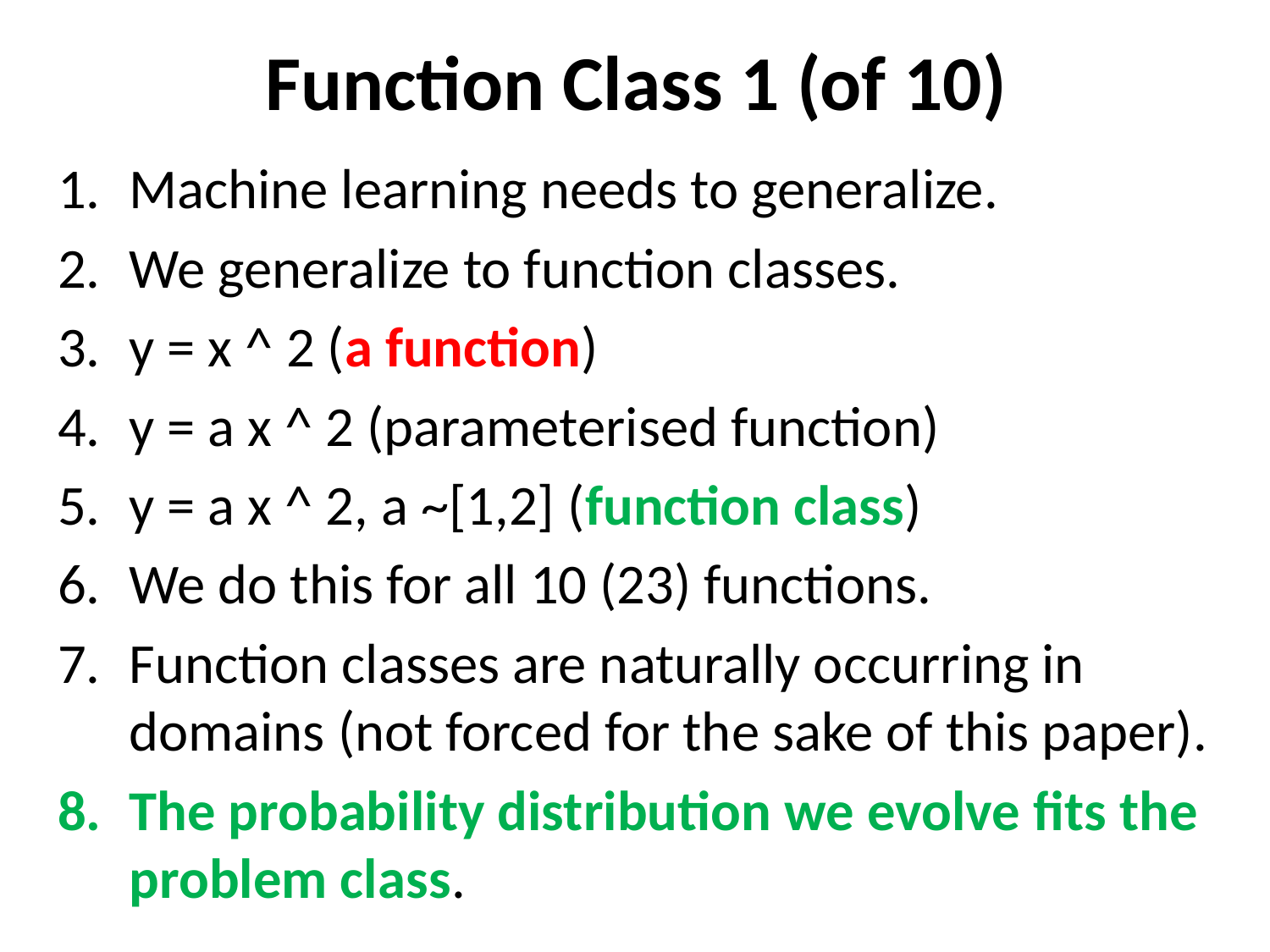

# Function Class 1 (of 10)
Machine learning needs to generalize.
We generalize to function classes.
y = x ^ 2 (a function)
y = a x ^ 2 (parameterised function)
y = a x ^ 2, a ~[1,2] (function class)
We do this for all 10 (23) functions.
Function classes are naturally occurring in domains (not forced for the sake of this paper).
The probability distribution we evolve fits the problem class.